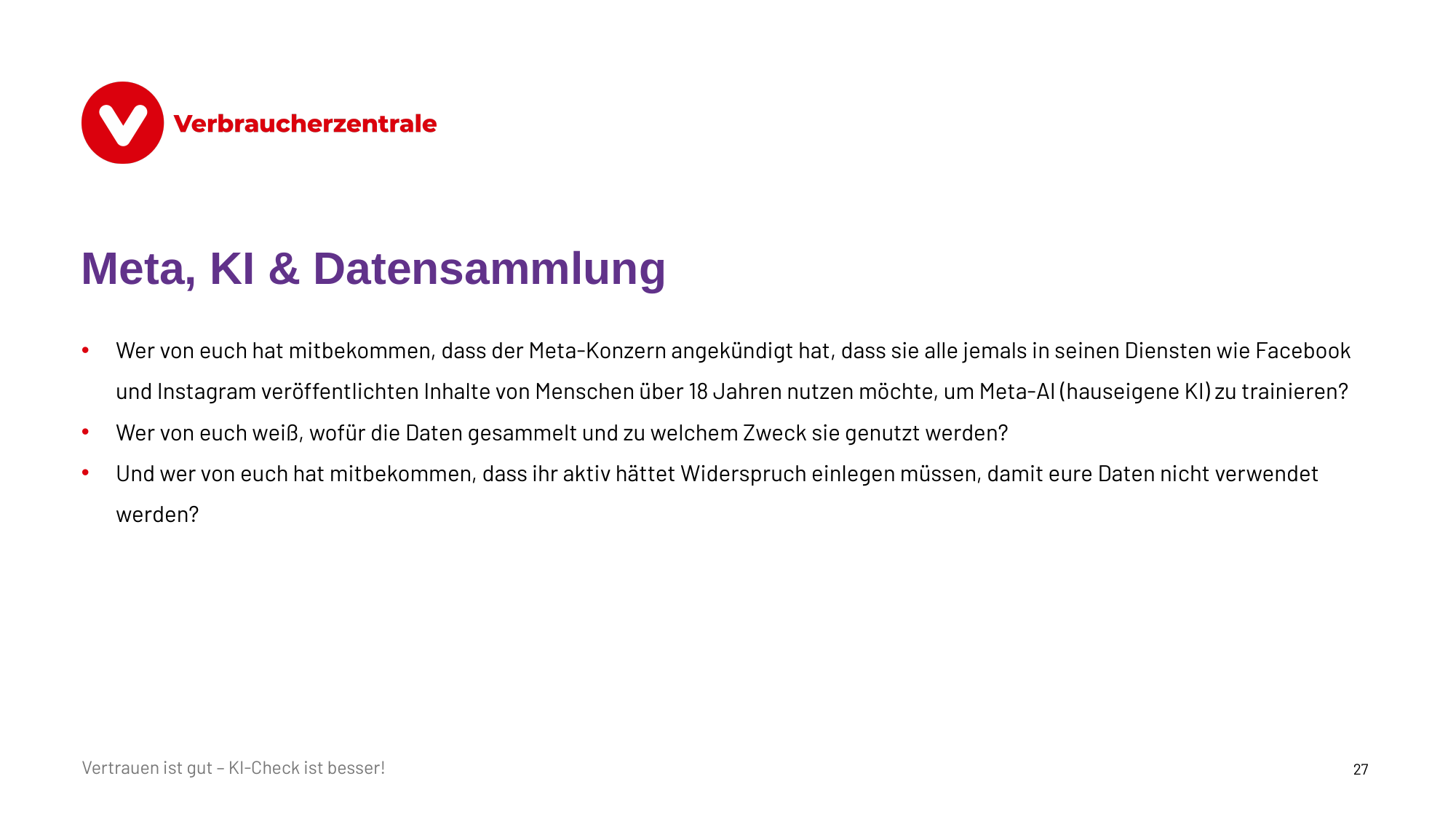

# Meta, KI & Datensammlung
Wer von euch hat mitbekommen, dass der Meta-Konzern angekündigt hat, dass sie alle jemals in seinen Diensten wie Facebook und Instagram veröffentlichten Inhalte von Menschen über 18 Jahren nutzen möchte, um Meta-AI (hauseigene KI) zu trainieren?
Wer von euch weiß, wofür die Daten gesammelt und zu welchem Zweck sie genutzt werden?
Und wer von euch hat mitbekommen, dass ihr aktiv hättet Widerspruch einlegen müssen, damit eure Daten nicht verwendet werden?
Vertrauen ist gut – KI-Check ist besser!
27